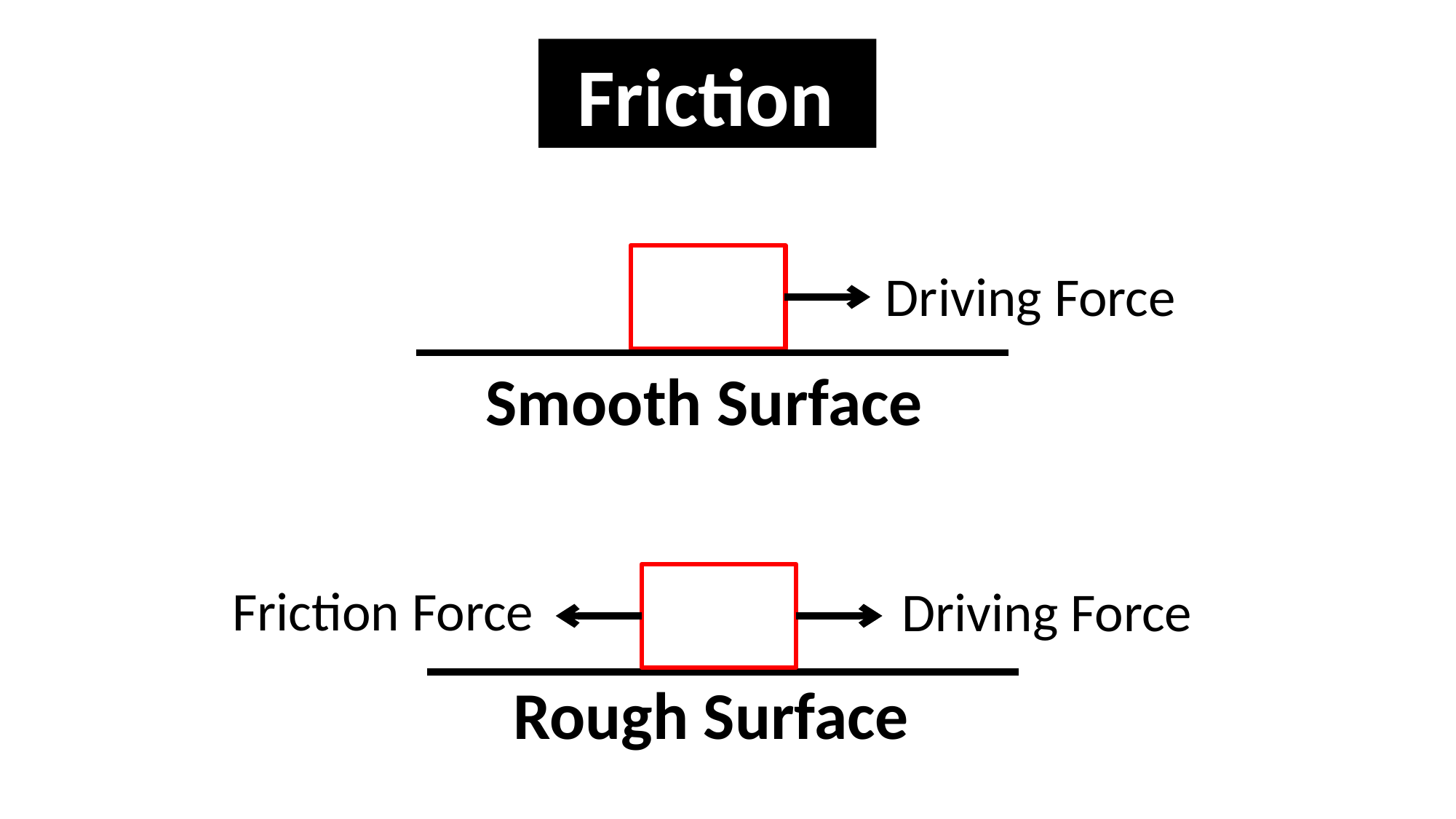

Friction

Driving Force
Smooth Surface

Friction Force
Driving Force
Rough Surface